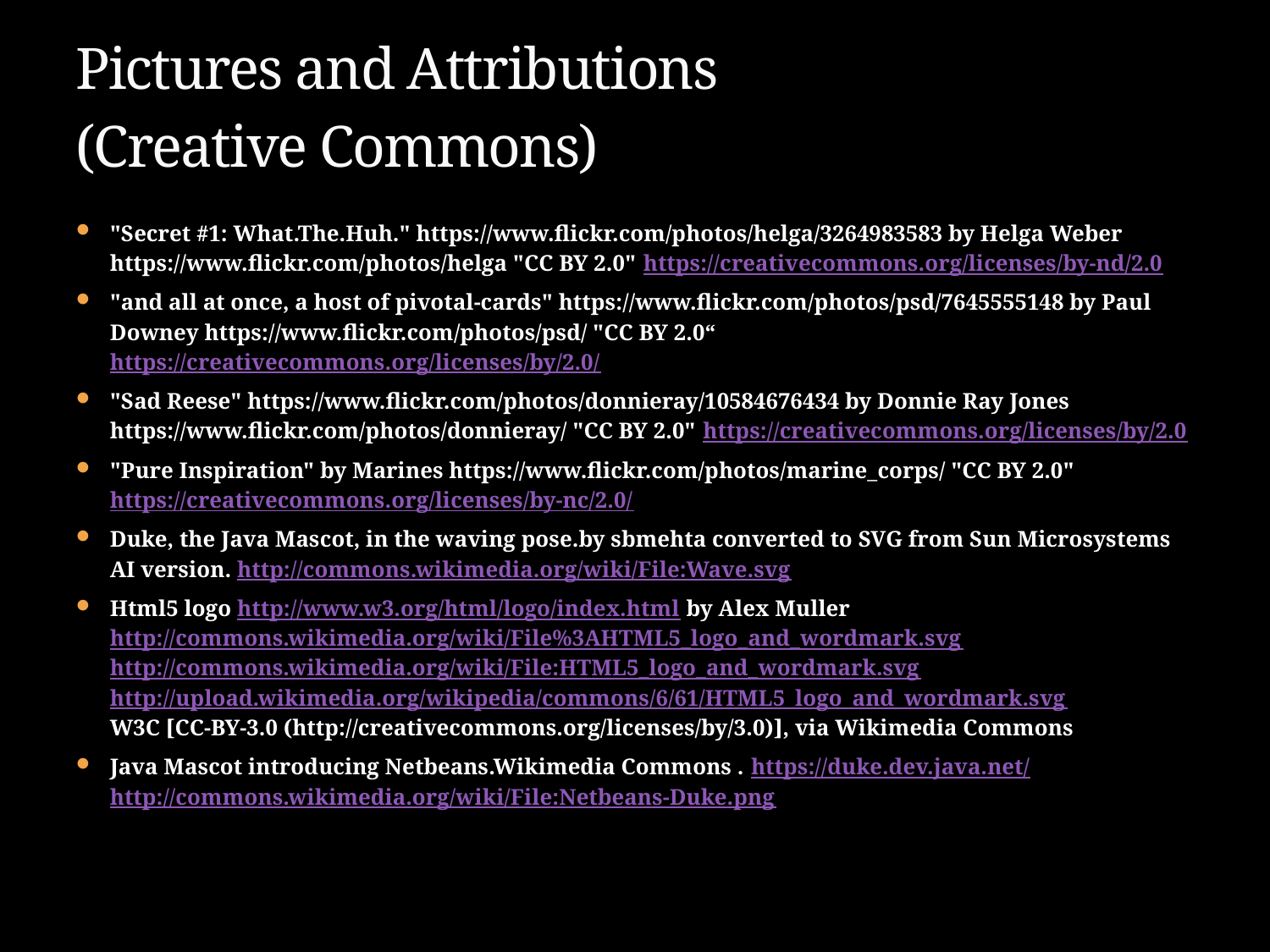

# Pictures and Attributions (Creative Commons)
"Secret #1: What.The.Huh." https://www.flickr.com/photos/helga/3264983583 by Helga Weber https://www.flickr.com/photos/helga "CC BY 2.0" https://creativecommons.org/licenses/by-nd/2.0
"and all at once, a host of pivotal-cards" https://www.flickr.com/photos/psd/7645555148 by Paul Downey https://www.flickr.com/photos/psd/ "CC BY 2.0“ https://creativecommons.org/licenses/by/2.0/
"Sad Reese" https://www.flickr.com/photos/donnieray/10584676434 by Donnie Ray Jones https://www.flickr.com/photos/donnieray/ "CC BY 2.0" https://creativecommons.org/licenses/by/2.0
"Pure Inspiration" by Marines https://www.flickr.com/photos/marine_corps/ "CC BY 2.0" https://creativecommons.org/licenses/by-nc/2.0/
Duke, the Java Mascot, in the waving pose.by sbmehta converted to SVG from Sun Microsystems AI version. http://commons.wikimedia.org/wiki/File:Wave.svg
Html5 logo http://www.w3.org/html/logo/index.html by Alex Muller
http://commons.wikimedia.org/wiki/File%3AHTML5_logo_and_wordmark.svg
http://commons.wikimedia.org/wiki/File:HTML5_logo_and_wordmark.svg
http://upload.wikimedia.org/wikipedia/commons/6/61/HTML5_logo_and_wordmark.svg
W3C [CC-BY-3.0 (http://creativecommons.org/licenses/by/3.0)], via Wikimedia Commons
Java Mascot introducing Netbeans.Wikimedia Commons . https://duke.dev.java.net/ http://commons.wikimedia.org/wiki/File:Netbeans-Duke.png